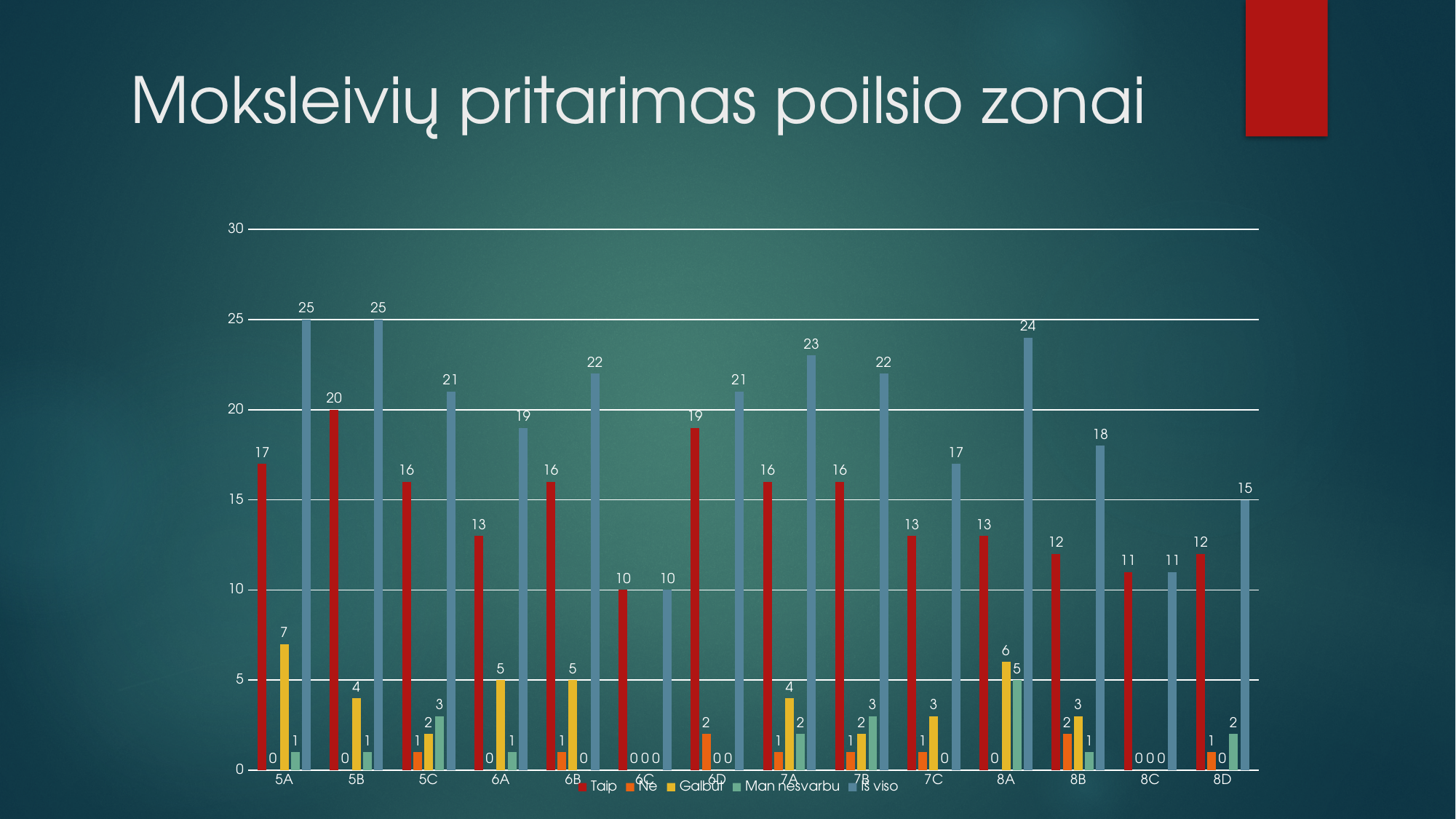

# Moksleivių pritarimas poilsio zonai

### Chart

| Category | Taip | Ne | Galbūt | Man nesvarbu | Iš viso |
|---|---|---|---|---|---|
| 5A | 17.0 | 0.0 | 7.0 | 1.0 | 25.0 |
| 5B | 20.0 | 0.0 | 4.0 | 1.0 | 25.0 |
| 5C | 16.0 | 1.0 | 2.0 | 3.0 | 21.0 |
| 6A | 13.0 | 0.0 | 5.0 | 1.0 | 19.0 |
| 6B | 16.0 | 1.0 | 5.0 | 0.0 | 22.0 |
| 6C | 10.0 | 0.0 | 0.0 | 0.0 | 10.0 |
| 6D | 19.0 | 2.0 | 0.0 | 0.0 | 21.0 |
| 7A | 16.0 | 1.0 | 4.0 | 2.0 | 23.0 |
| 7B | 16.0 | 1.0 | 2.0 | 3.0 | 22.0 |
| 7C | 13.0 | 1.0 | 3.0 | 0.0 | 17.0 |
| 8A | 13.0 | 0.0 | 6.0 | 5.0 | 24.0 |
| 8B | 12.0 | 2.0 | 3.0 | 1.0 | 18.0 |
| 8C | 11.0 | 0.0 | 0.0 | 0.0 | 11.0 |
| 8D | 12.0 | 1.0 | 0.0 | 2.0 | 15.0 |